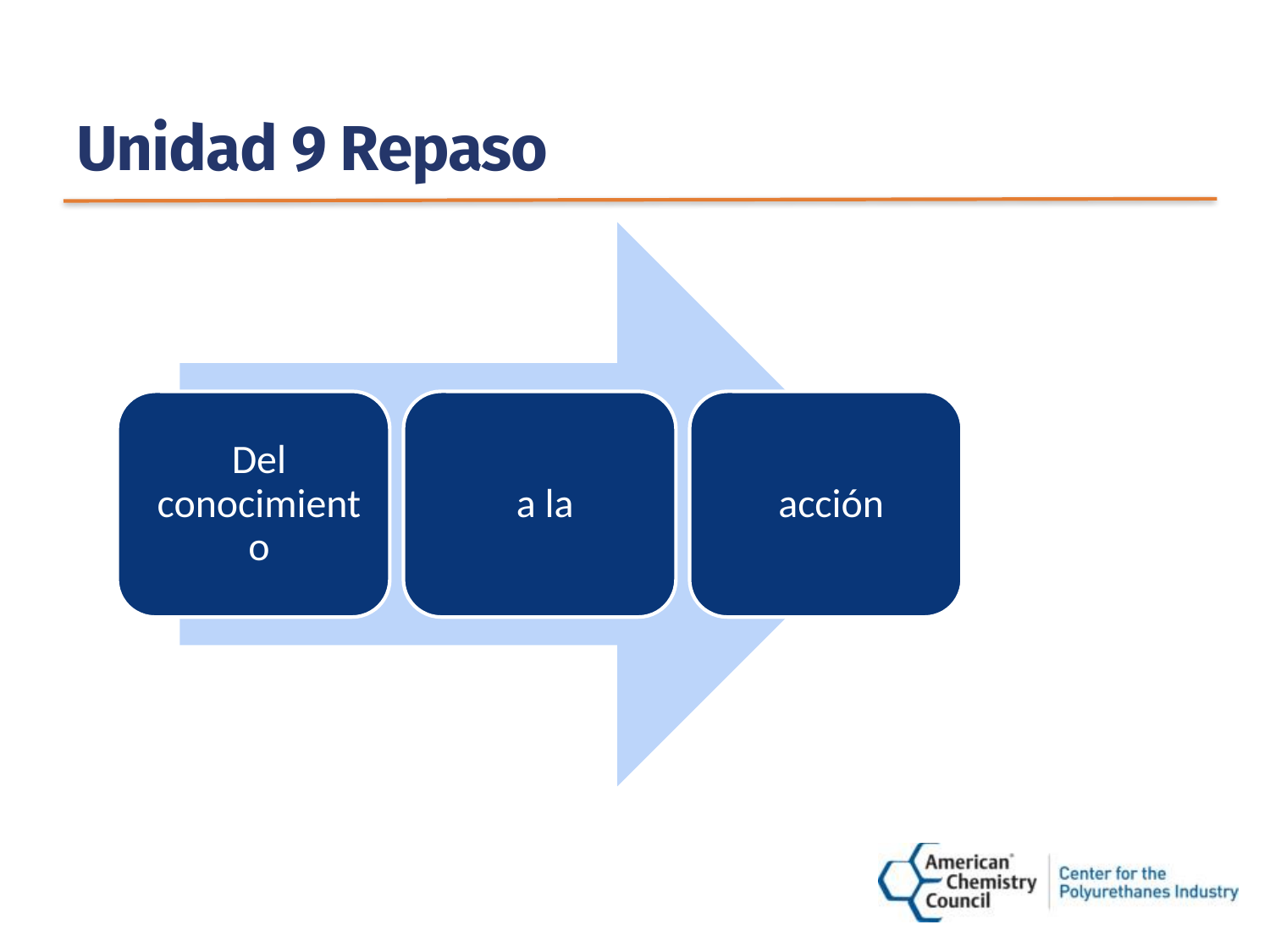

# Unidad 9 Repaso
Del conocimiento
a la
acción